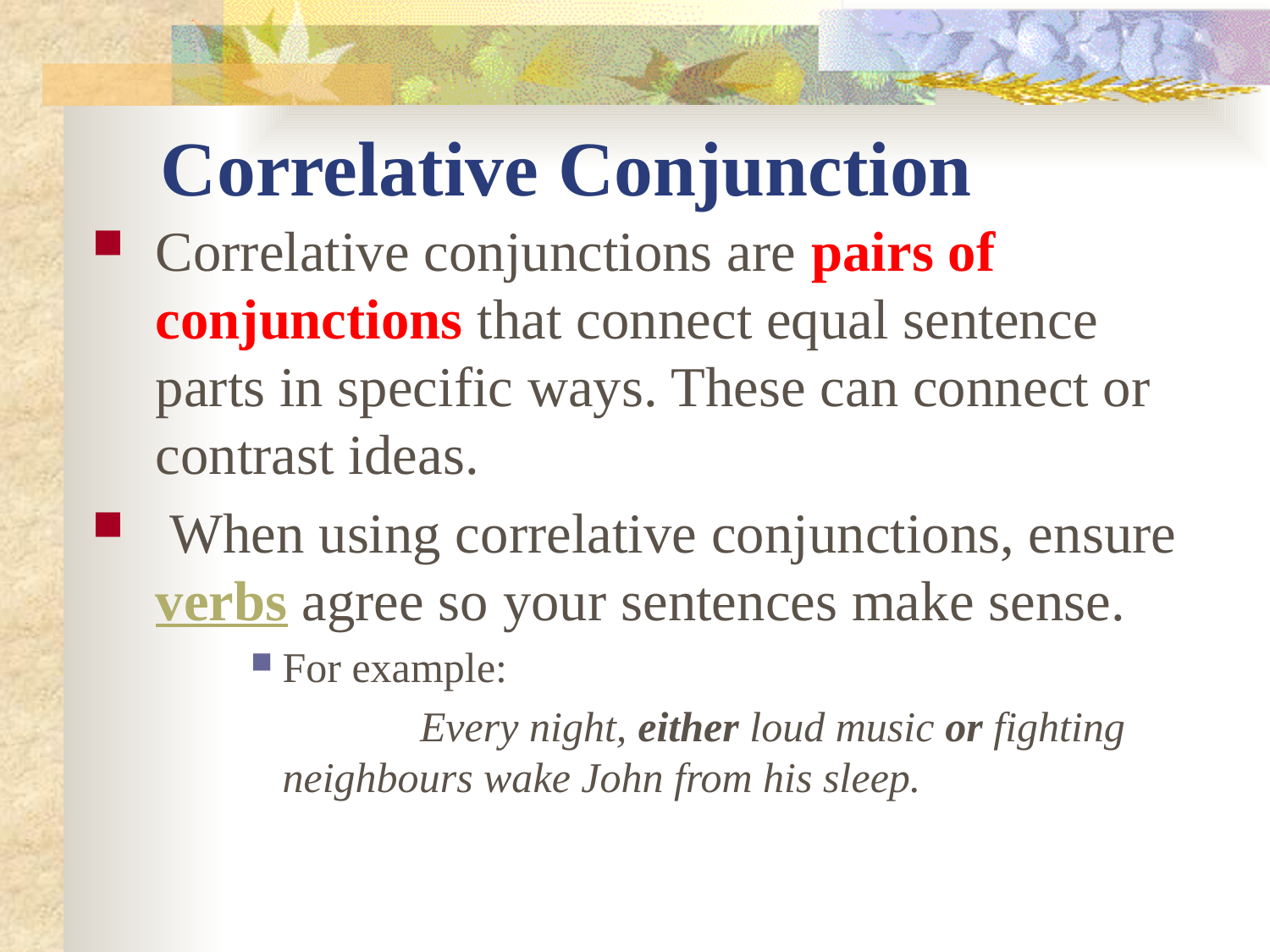

# Correlative Conjunction
Correlative conjunctions are pairs of conjunctions that connect equal sentence parts in specific ways. These can connect or contrast ideas.
 When using correlative conjunctions, ensure verbs agree so your sentences make sense.
For example:
		 Every night, either loud music or fighting neighbours wake John from his sleep.